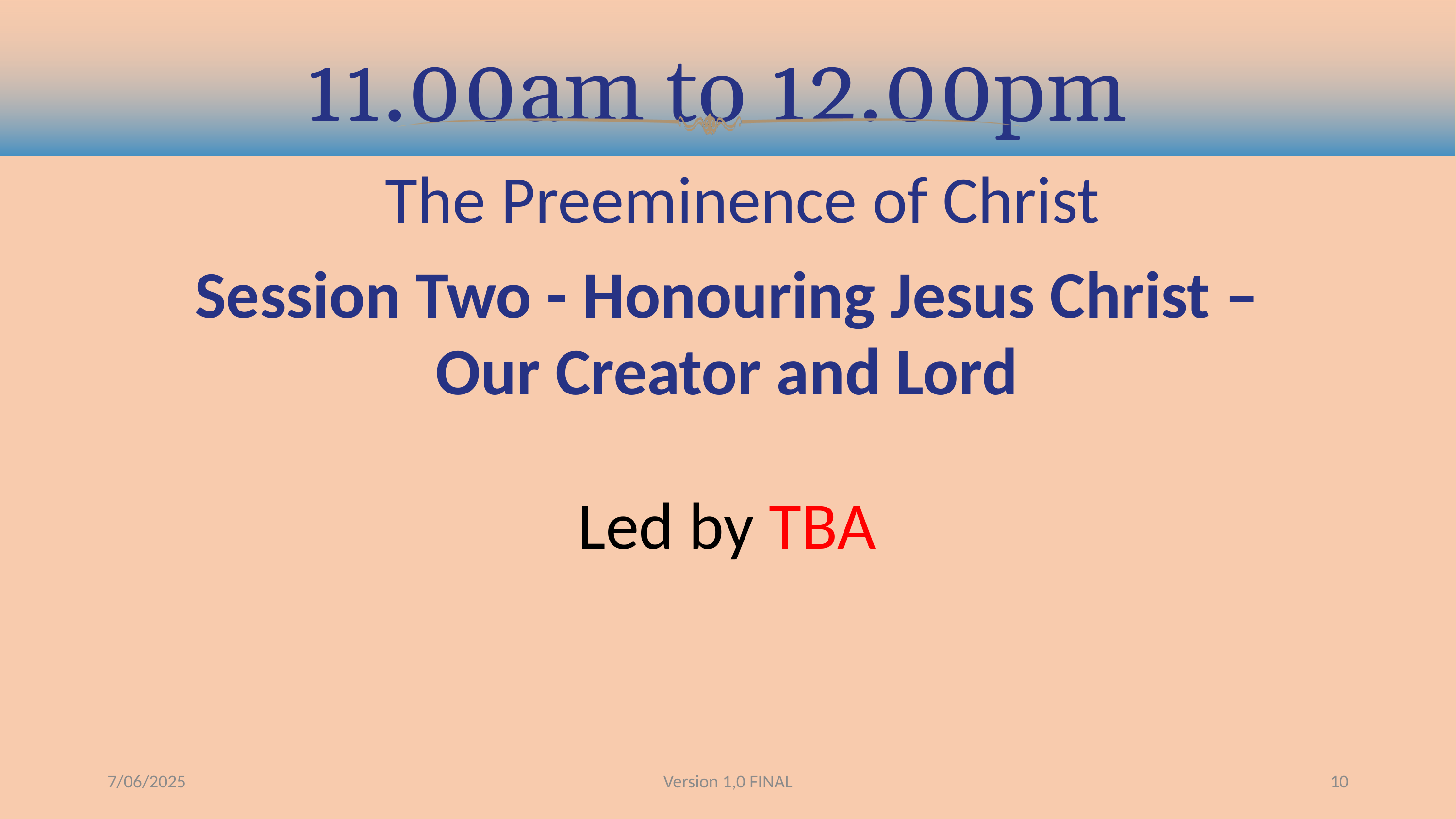

11.00am to 12.00pm

The Preeminence of Christ
Session Two - Honouring Jesus Christ – Our Creator and Lord

Led by TBA
7/06/2025
Version 1,0 FINAL
10